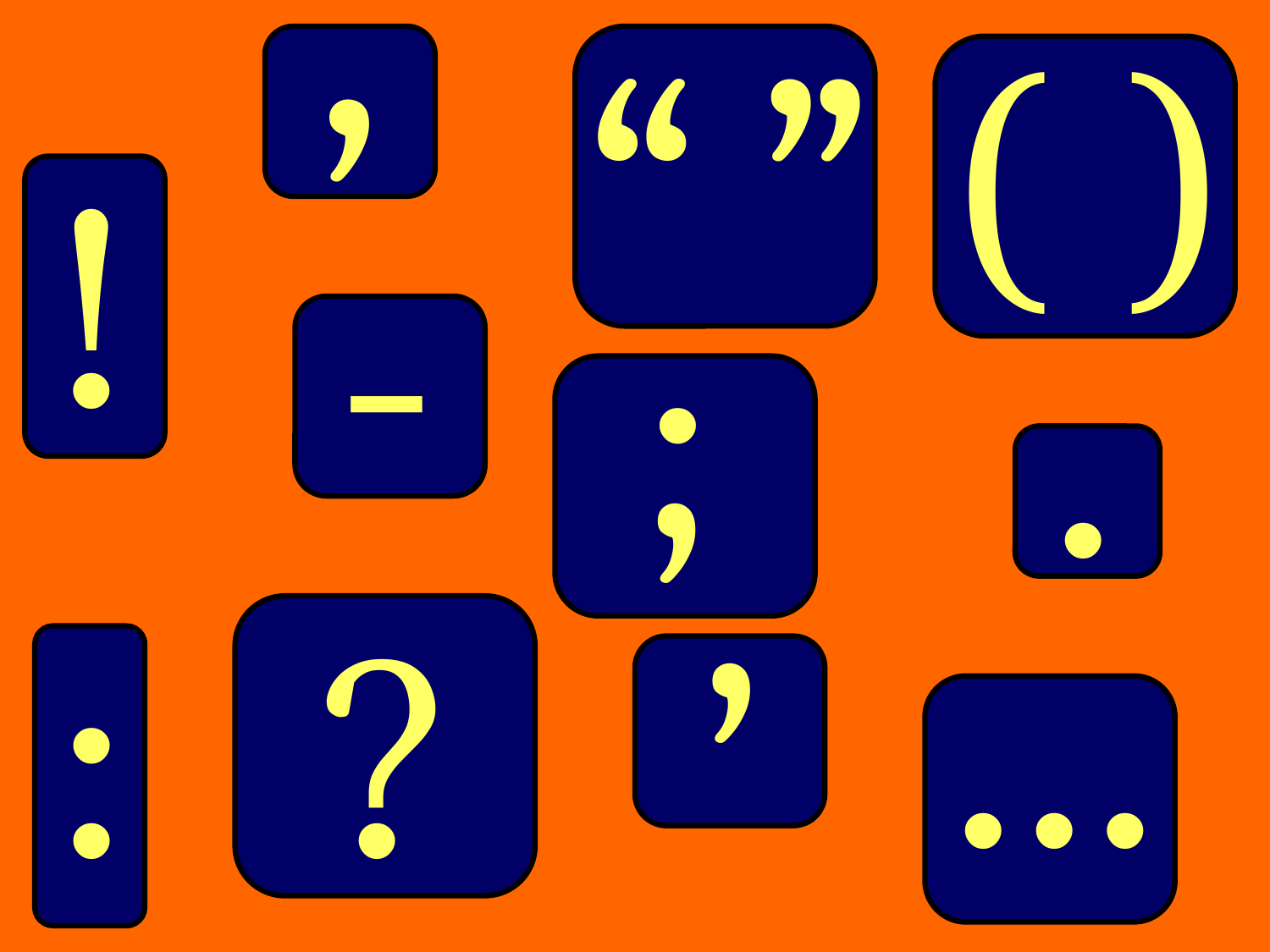

( )

’

“ ”
!

-

;

.

,

…

:

?